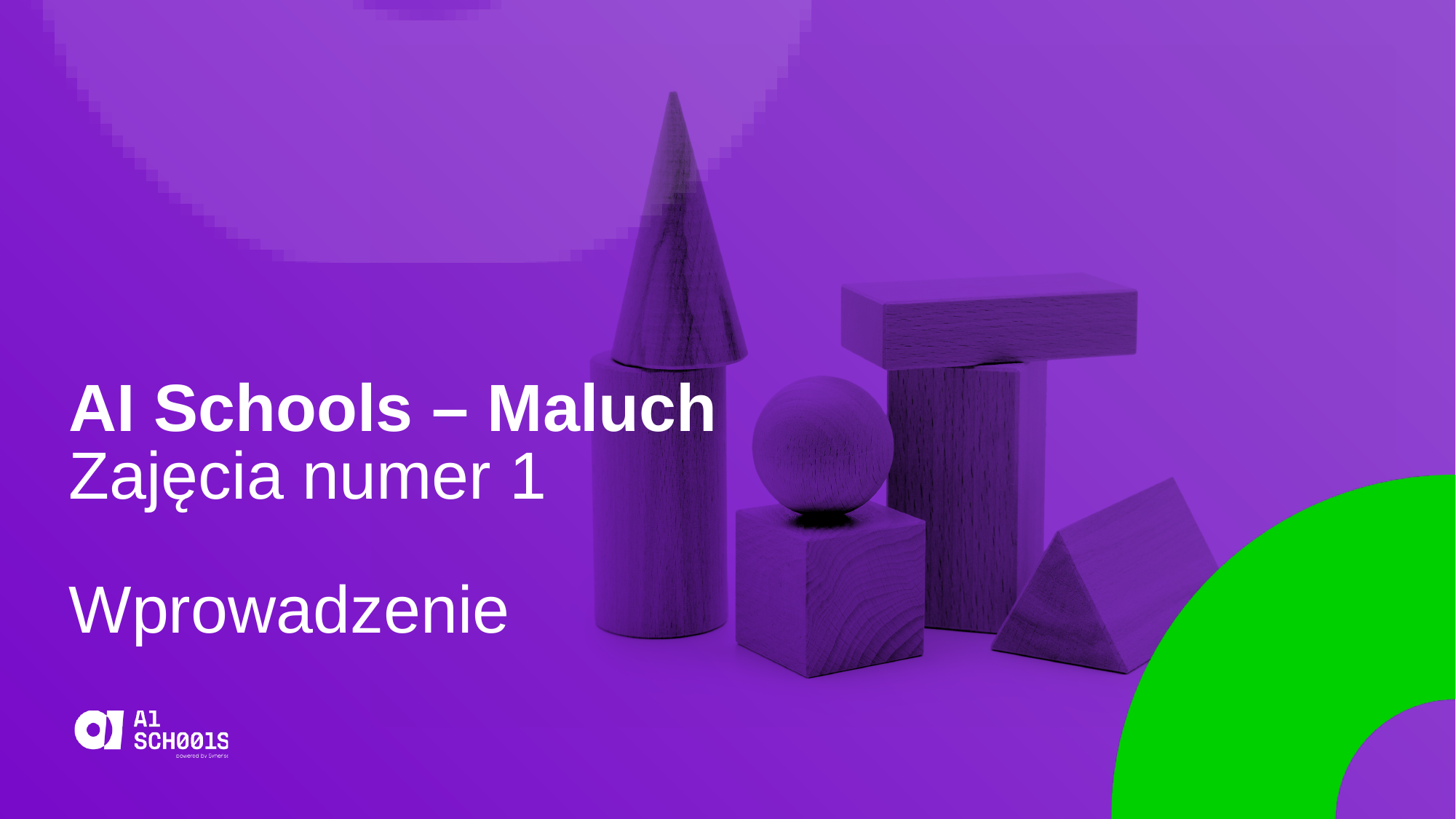

# AI Schools – Maluch Zajęcia numer 1 Wprowadzenie